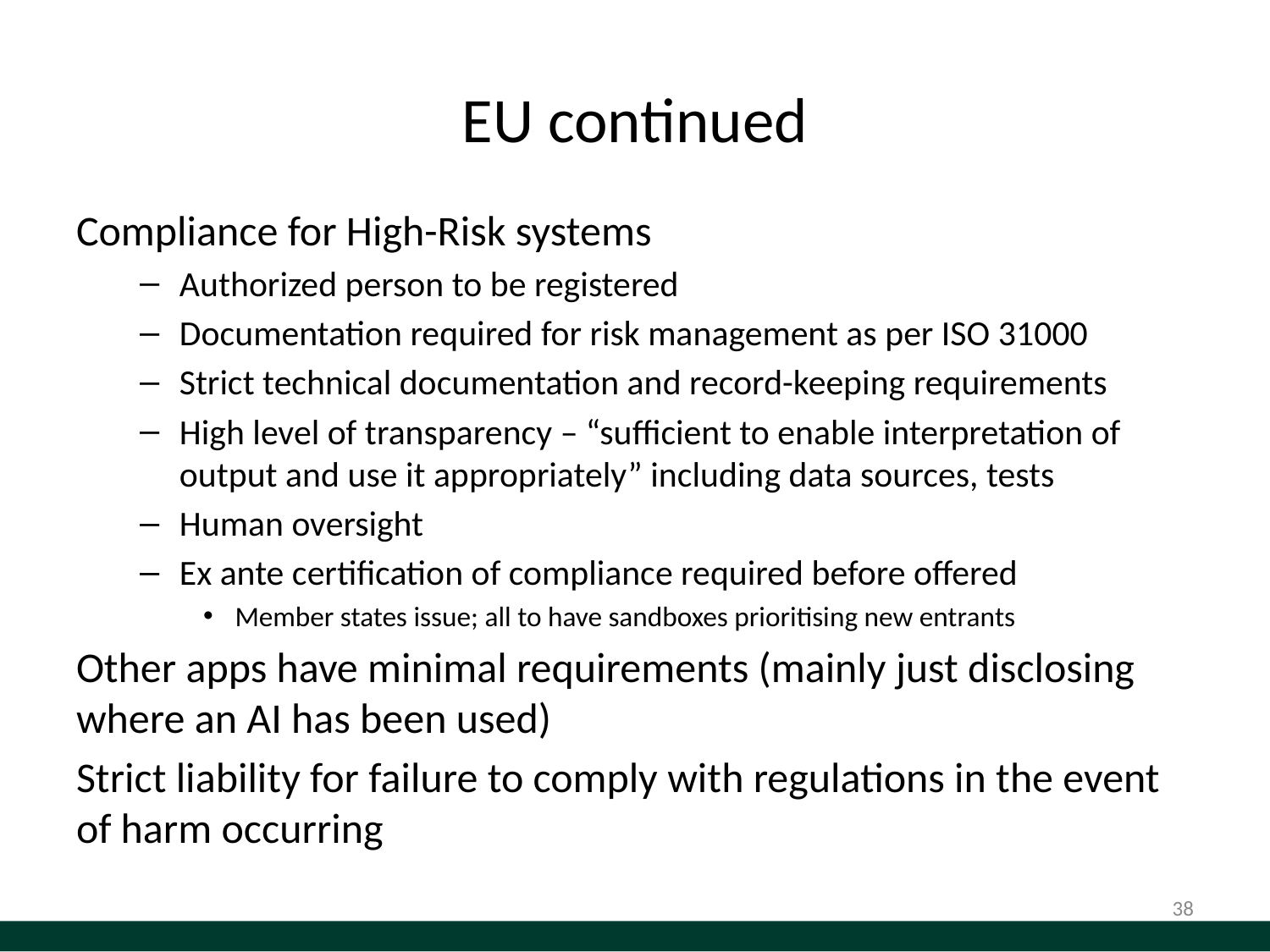

# EU continued
Compliance for High-Risk systems
Authorized person to be registered
Documentation required for risk management as per ISO 31000
Strict technical documentation and record-keeping requirements
High level of transparency – “sufficient to enable interpretation of output and use it appropriately” including data sources, tests
Human oversight
Ex ante certification of compliance required before offered
Member states issue; all to have sandboxes prioritising new entrants
Other apps have minimal requirements (mainly just disclosing where an AI has been used)
Strict liability for failure to comply with regulations in the event of harm occurring
38